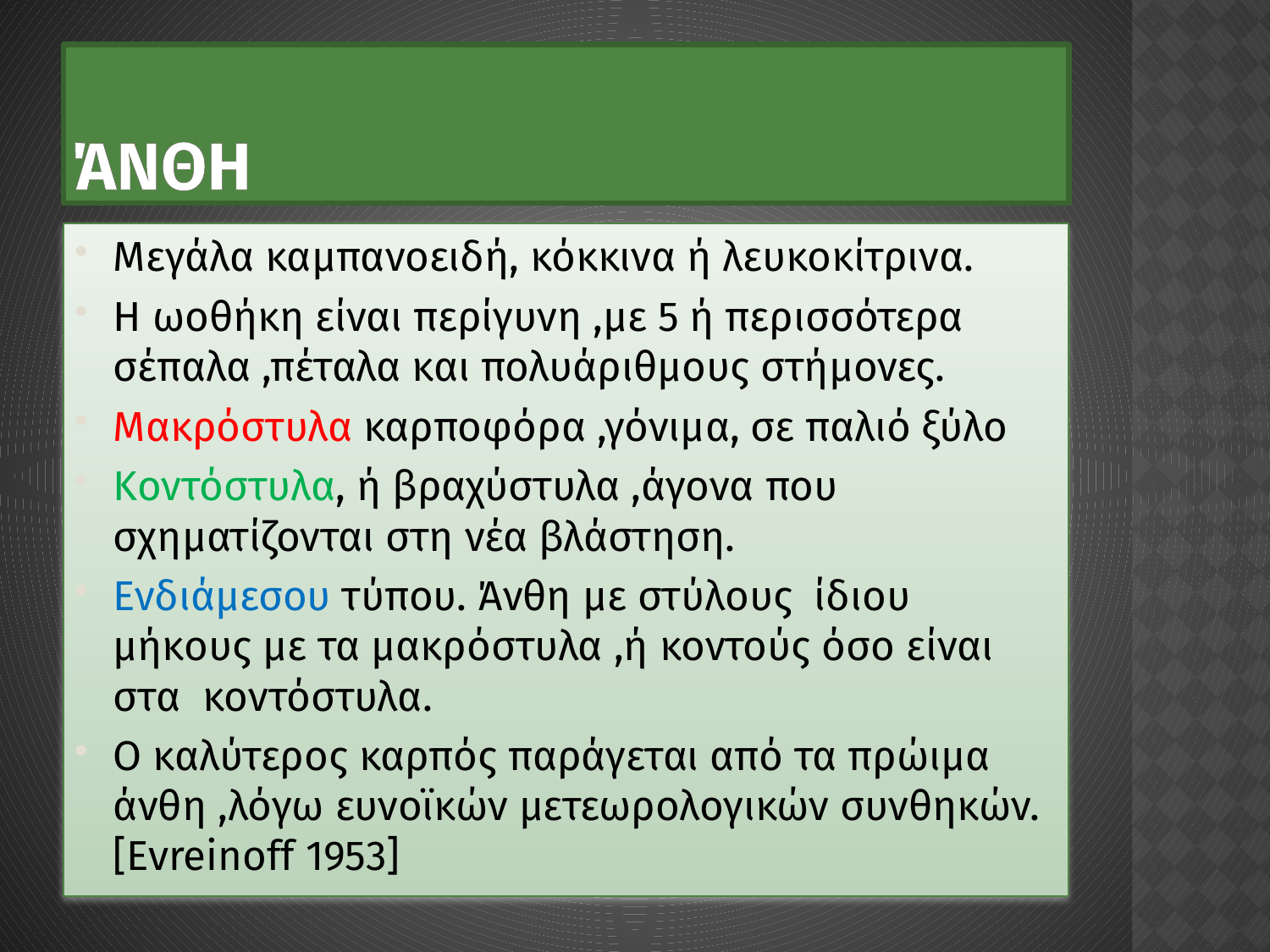

# Άνθη
Μεγάλα καμπανοειδή, κόκκινα ή λευκοκίτρινα.
Η ωοθήκη είναι περίγυνη ,με 5 ή περισσότερα σέπαλα ,πέταλα και πολυάριθμους στήμονες.
Μακρόστυλα καρποφόρα ,γόνιμα, σε παλιό ξύλο
Κοντόστυλα, ή βραχύστυλα ,άγονα που σχηματίζονται στη νέα βλάστηση.
Ενδιάμεσου τύπου. Άνθη με στύλους  ίδιου μήκους με τα μακρόστυλα ,ή κοντούς όσο είναι στα  κοντόστυλα.
Ο καλύτερος καρπός παράγεται από τα πρώιμα άνθη ,λόγω ευνοϊκών μετεωρολογικών συνθηκών.[Evreinoff 1953]